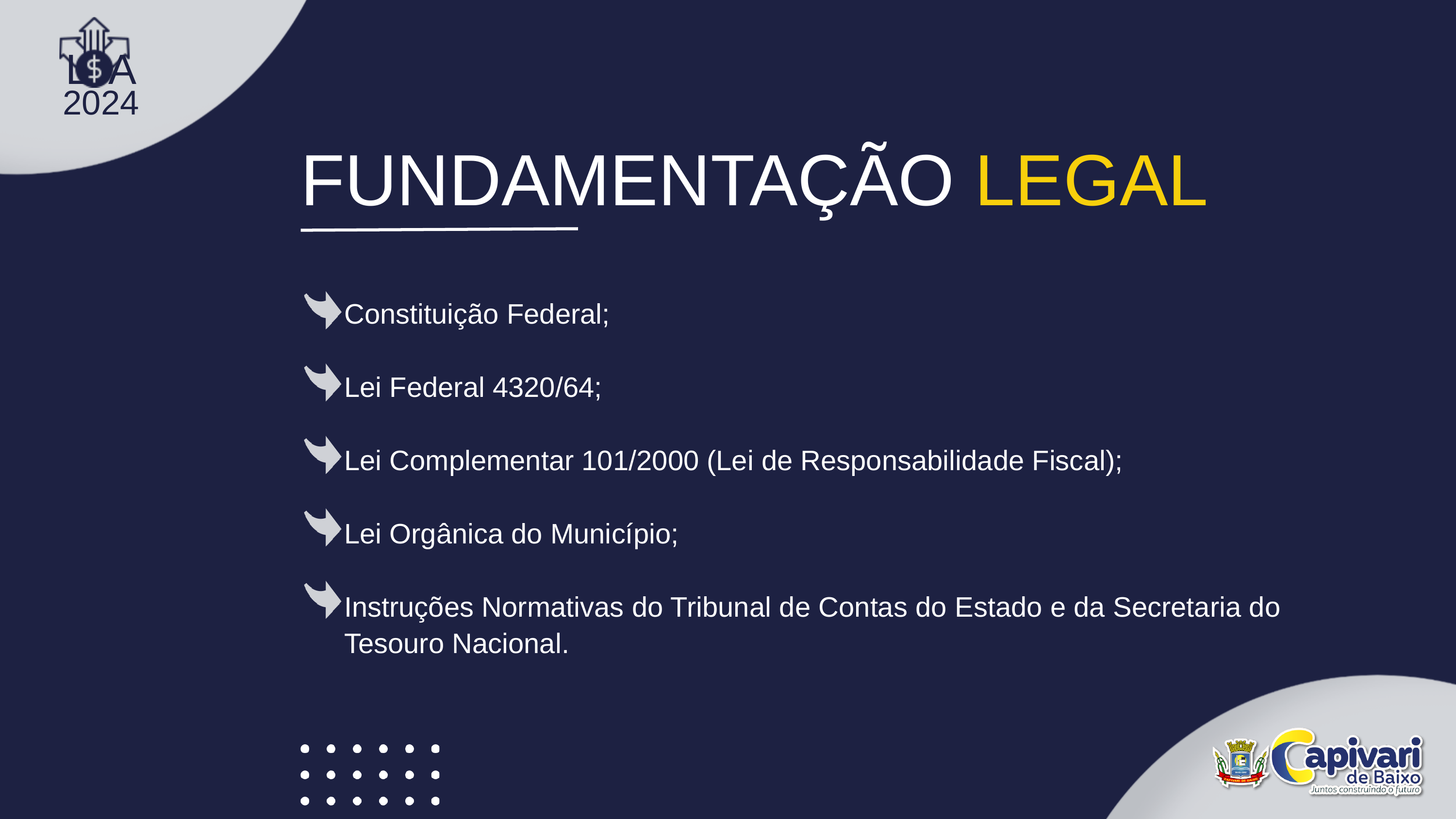

L  A
2024
FUNDAMENTAÇÃO LEGAL

Constituição Federal;

Lei Federal 4320/64;

Lei Complementar 101/2000 (Lei de Responsabilidade Fiscal);

Lei Orgânica do Município;

Instruções Normativas do Tribunal de Contas do Estado e da Secretaria do Tesouro Nacional.